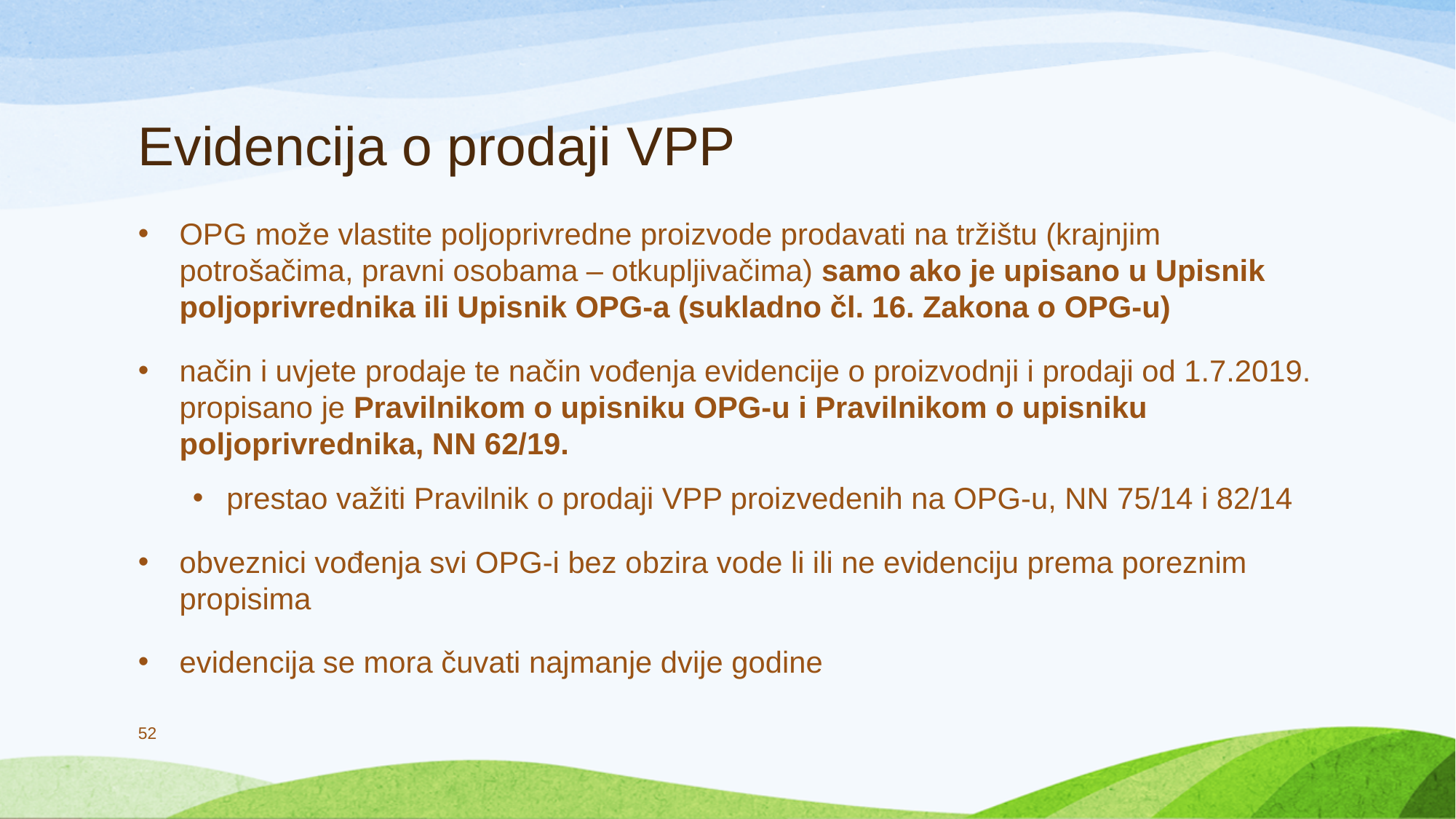

# Evidencija o prodaji VPP
OPG može vlastite poljoprivredne proizvode prodavati na tržištu (krajnjim potrošačima, pravni osobama – otkupljivačima) samo ako je upisano u Upisnik poljoprivrednika ili Upisnik OPG-a (sukladno čl. 16. Zakona o OPG-u)
način i uvjete prodaje te način vođenja evidencije o proizvodnji i prodaji od 1.7.2019. propisano je Pravilnikom o upisniku OPG-u i Pravilnikom o upisniku poljoprivrednika, NN 62/19.
prestao važiti Pravilnik o prodaji VPP proizvedenih na OPG-u, NN 75/14 i 82/14
obveznici vođenja svi OPG-i bez obzira vode li ili ne evidenciju prema poreznim propisima
evidencija se mora čuvati najmanje dvije godine

52